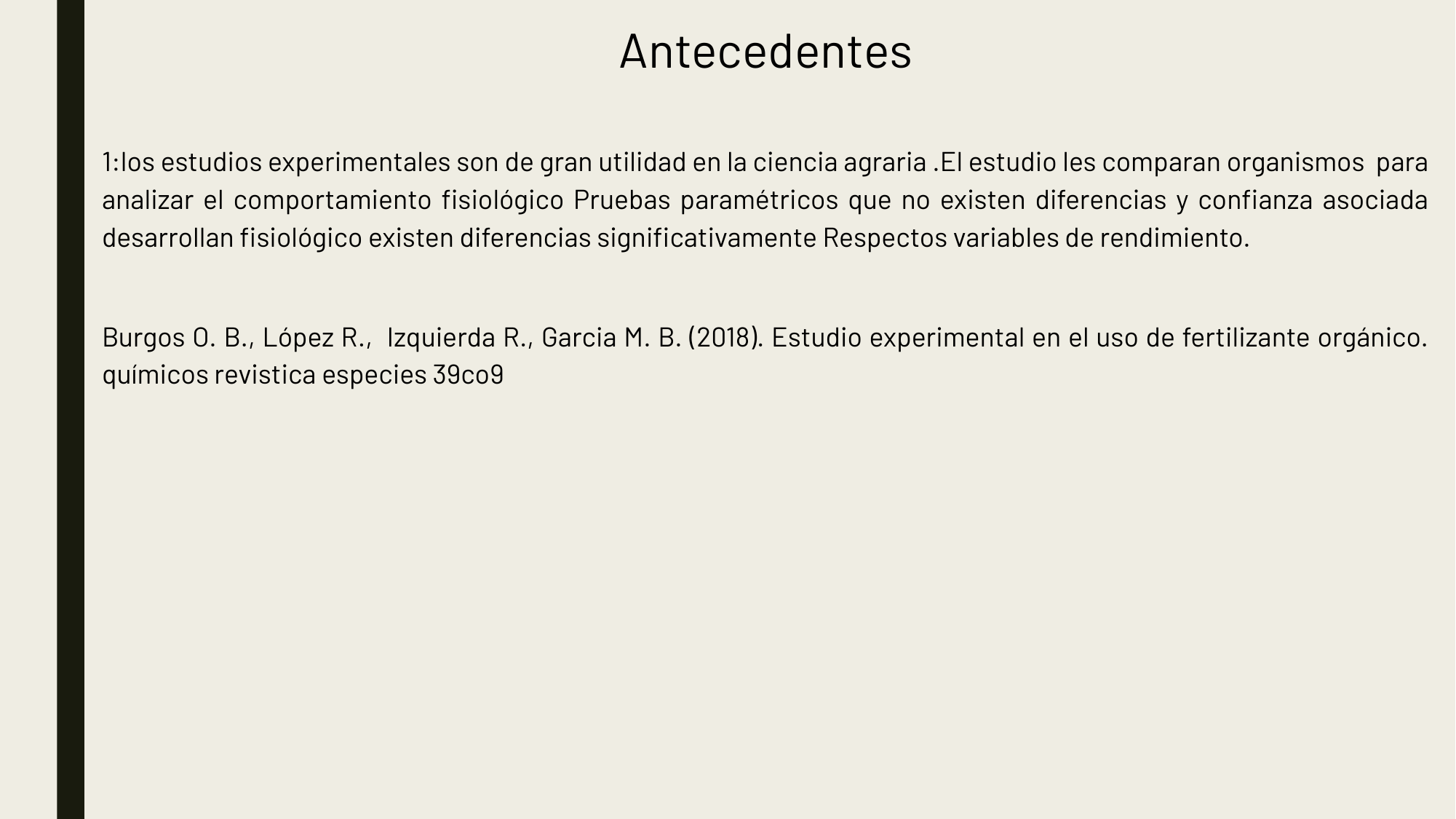

Antecedentes

1:los estudios experimentales son de gran utilidad en la ciencia agraria .El estudio les comparan organismos  para analizar el comportamiento fisiológico Pruebas paramétricos que no existen diferencias y confianza asociada desarrollan fisiológico existen diferencias significativamente Respectos variables de rendimiento.

Burgos O. B., López R.,  Izquierda R., Garcia M. B. (2018). Estudio experimental en el uso de fertilizante orgánico. químicos revistica especies 39co9